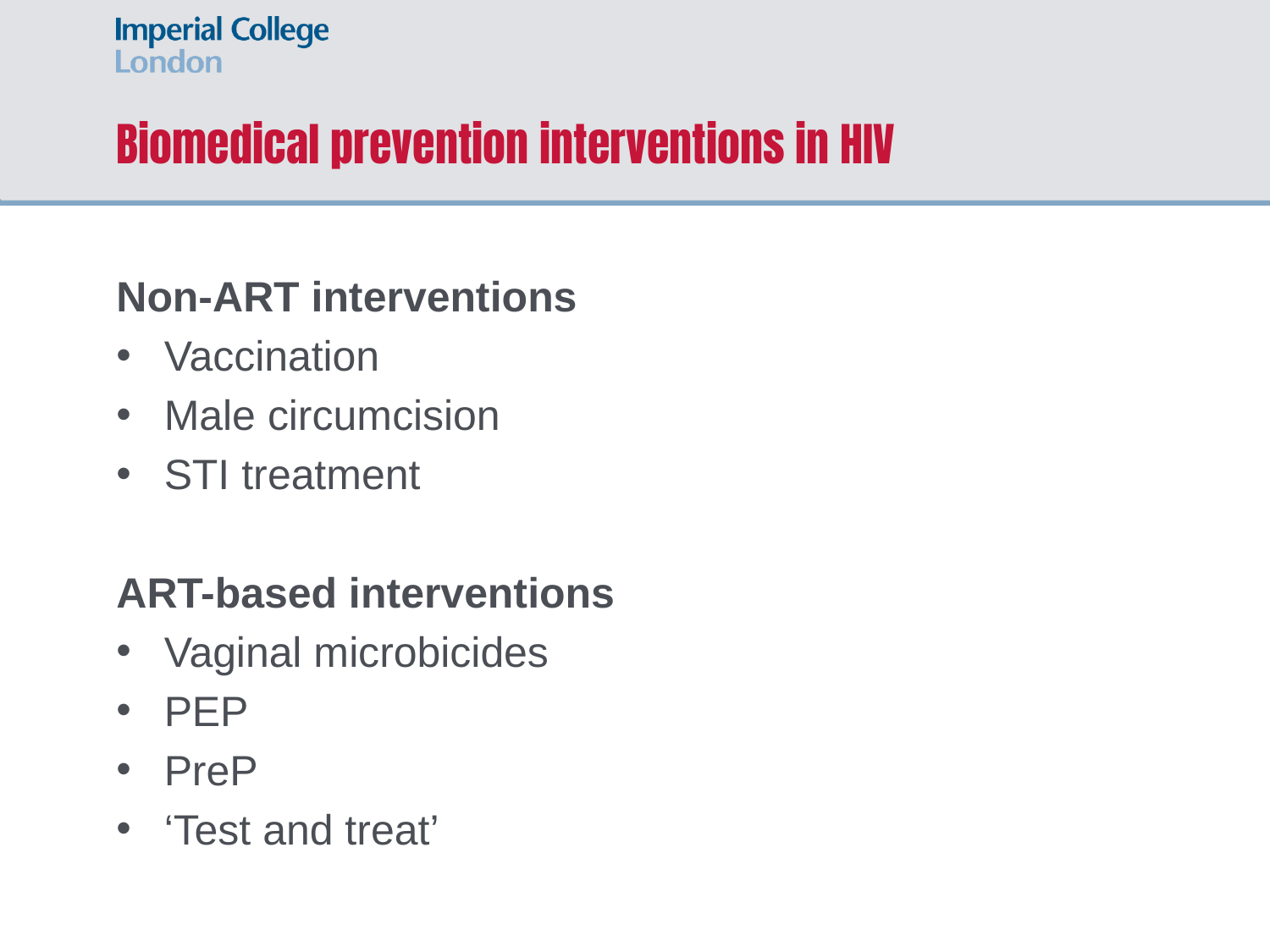

# Biomedical prevention interventions in HIV
Non-ART interventions
Vaccination
Male circumcision
STI treatment

ART-based interventions
Vaginal microbicides
PEP
PreP
‘Test and treat’